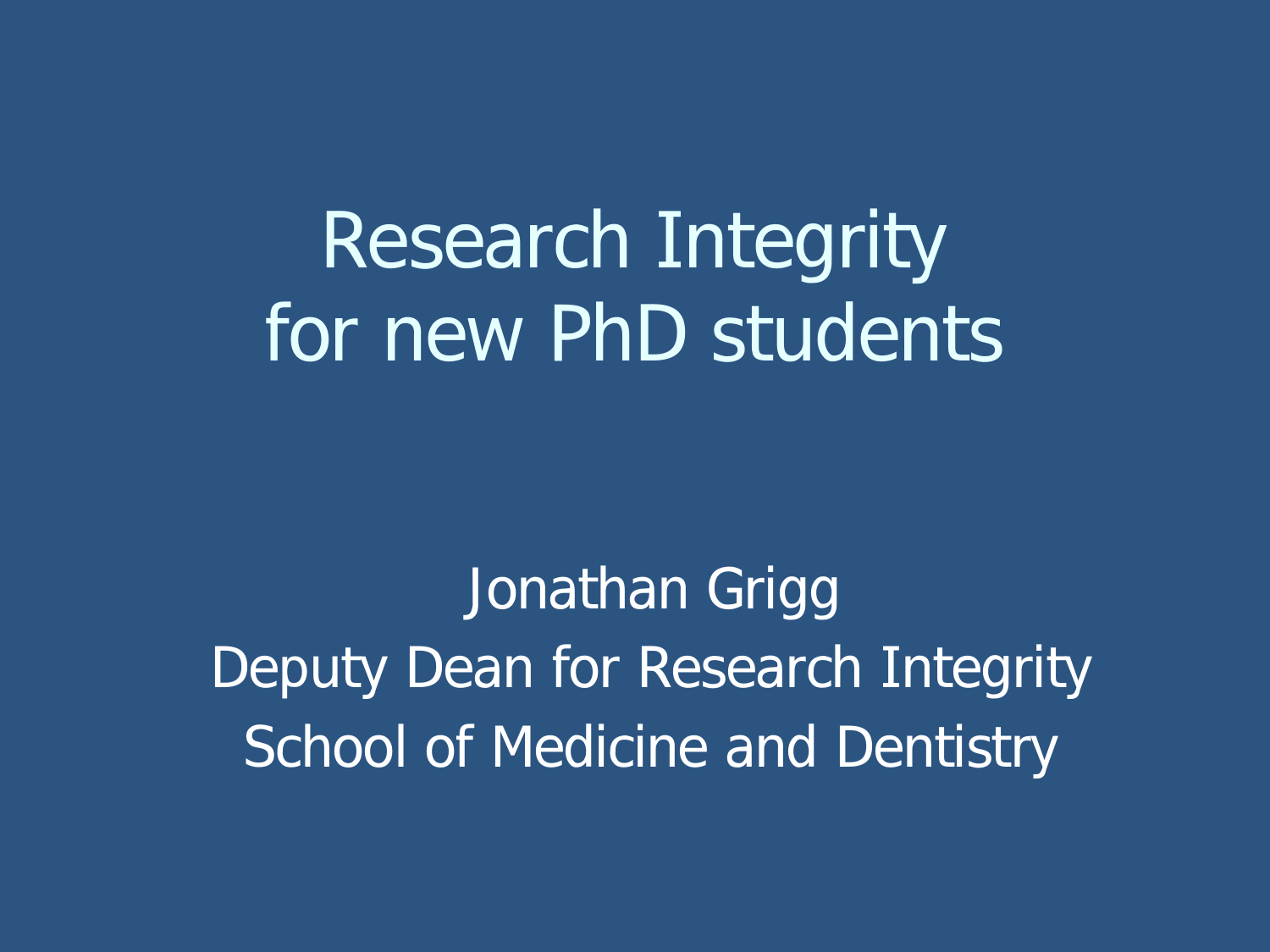

# Research Integrity for new PhD students
Jonathan Grigg
Deputy Dean for Research Integrity
School of Medicine and Dentistry